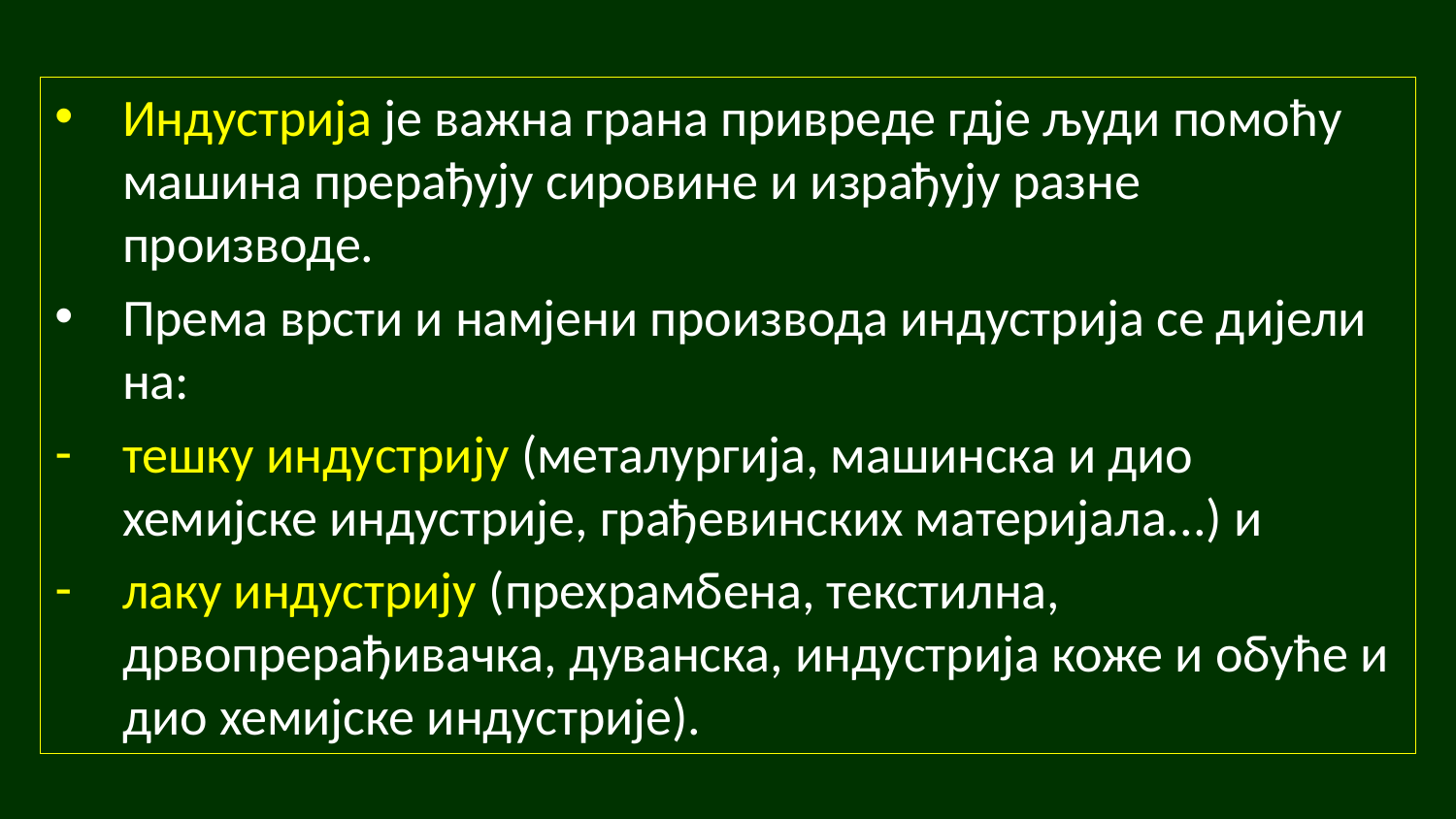

Индустрија је важна грана привреде гдје људи помоћу машина прерађују сировине и израђују разне производе.
Према врсти и намјени производа индустрија се дијели на:
тешку индустрију (металургија, машинска и дио хемијске индустрије, грађевинских материјала...) и
лаку индустрију (прехрамбена, текстилна, дрвопрерађивачка, дуванска, индустрија коже и обуће и дио хемијске индустрије).